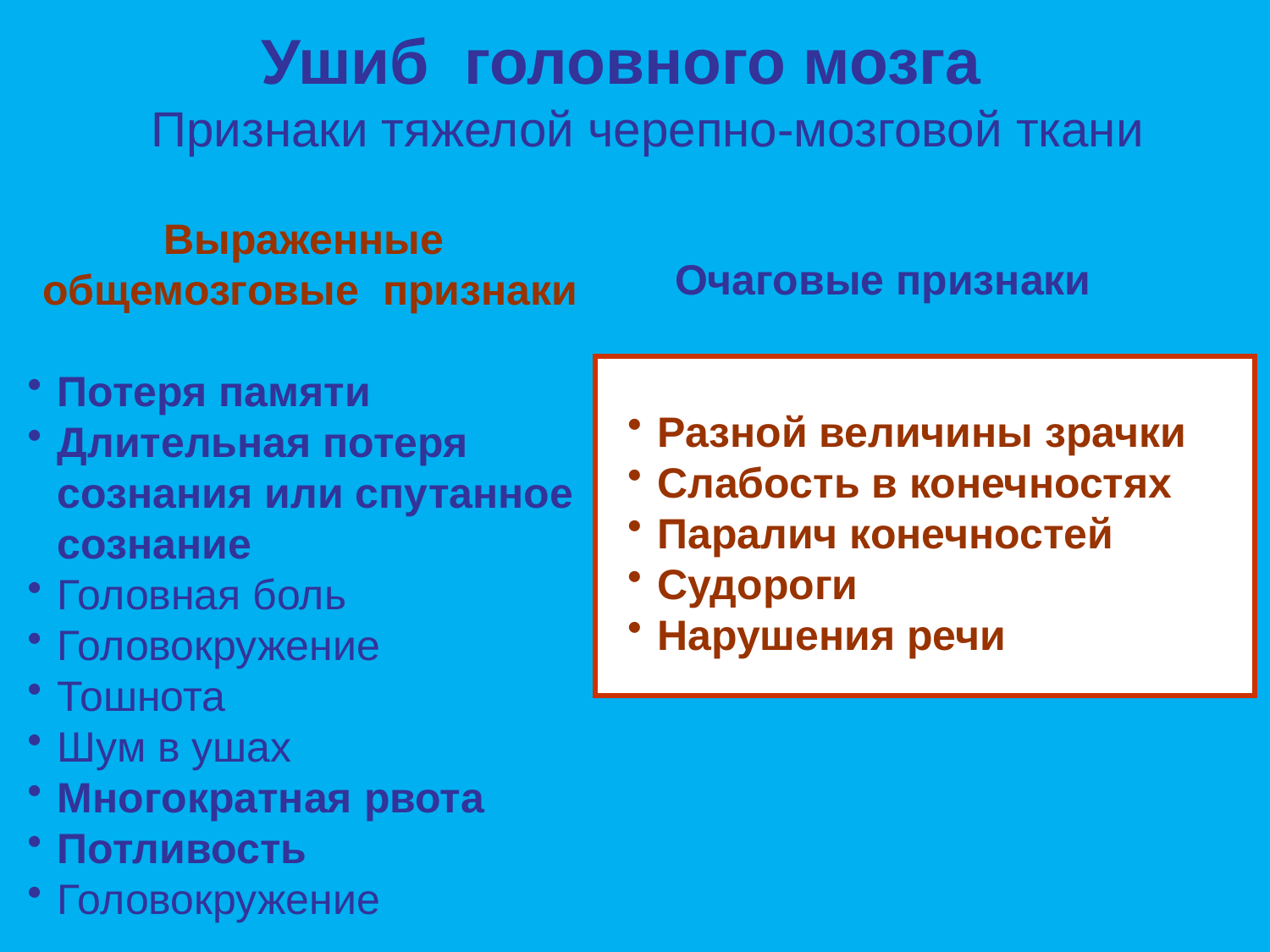

Ушиб  головного мозга
         Признаки тяжелой черепно-мозговой ткани

Выраженные  общемозговые  признаки

Потеря памяти
Длительная потеря сознания или спутанное сознание
Головная боль
Головокружение
Тошнота
Шум в ушах
Многократная рвота
Потливость
Головокружение

    Очаговые признаки

Разной величины зрачки
Слабость в конечностях
Паралич конечностей
Судороги
Нарушения речи